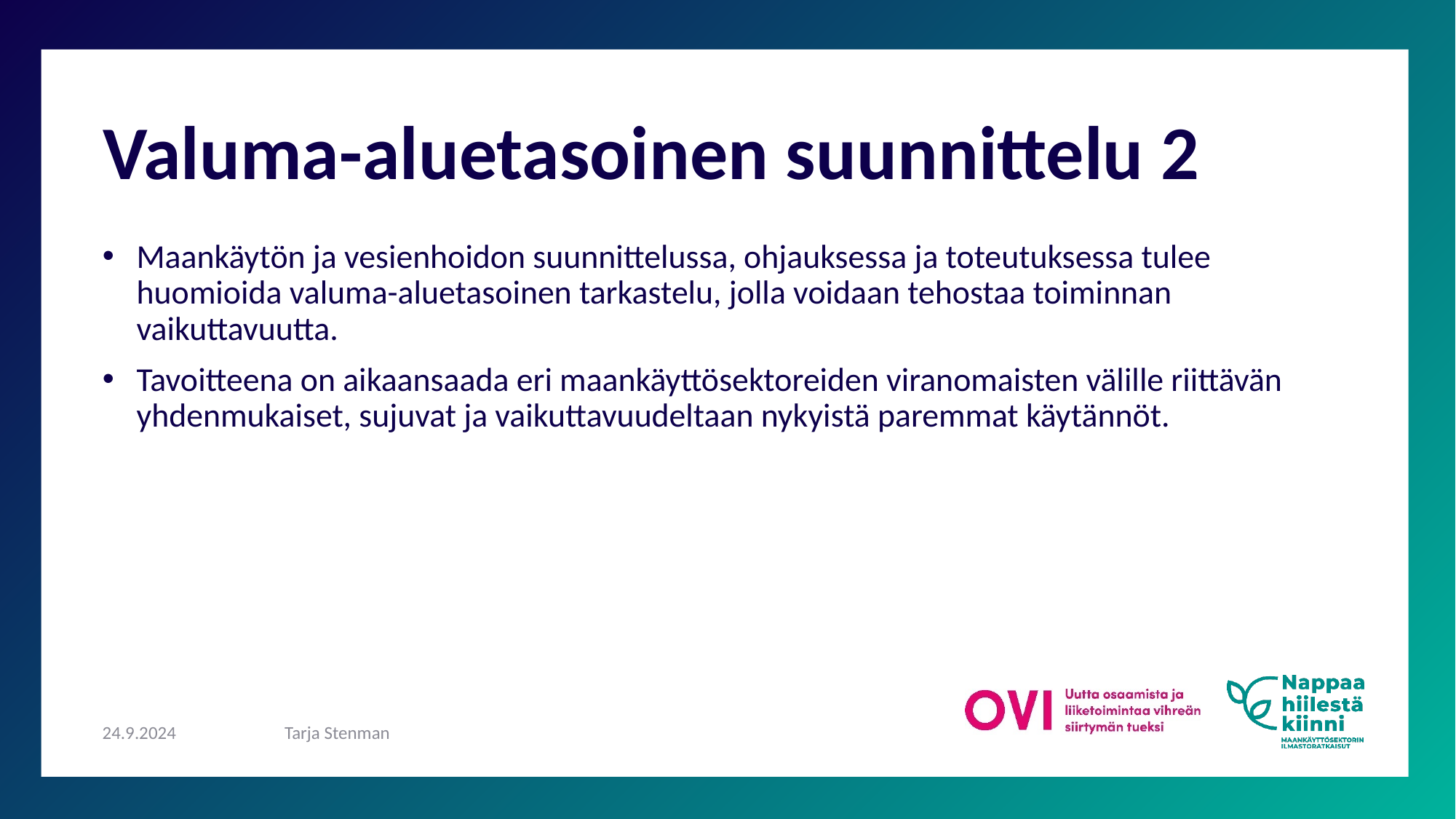

# Valuma-aluetasoinen suunnittelu 2
Maankäytön ja vesienhoidon suunnittelussa, ohjauksessa ja toteutuksessa tulee huomioida valuma-aluetasoinen tarkastelu, jolla voidaan tehostaa toiminnan vaikuttavuutta.
Tavoitteena on aikaansaada eri maankäyttösektoreiden viranomaisten välille riittävän yhdenmukaiset, sujuvat ja vaikuttavuudeltaan nykyistä paremmat käytännöt.
24.9.2024
Tarja Stenman